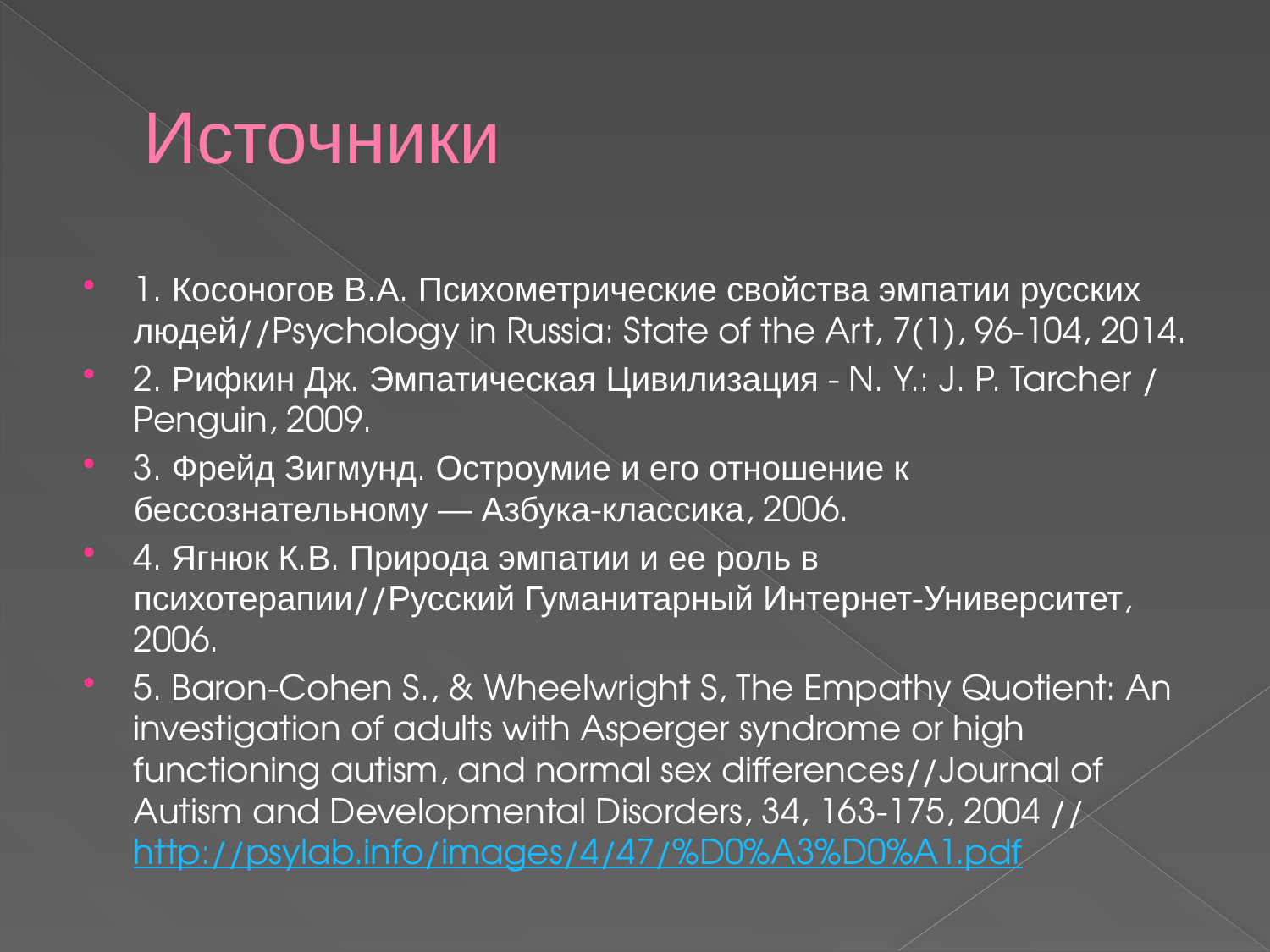

# Источники
1. Косоногов В.А. Психометрические свойства эмпатии русских людей//Psychology in Russia: State of the Art, 7(1), 96-104, 2014.
2. Рифкин Дж. Эмпатическая Цивилизация - N. Y.: J. P. Tarcher / Penguin, 2009.
3. Фрейд Зигмунд. Остроумие и его отношение к бессознательному — Азбука-классика, 2006.
4. Ягнюк К.В. Природа эмпатии и ее роль в психотерапии//Русский Гуманитарный Интернет-Университет, 2006.
5. Baron-Cohen S., & Wheelwright S, The Empathy Quotient: An investigation of adults with Asperger syndrome or high functioning autism, and normal sex differences//Journal of Autism and Developmental Disorders, 34, 163-175, 2004 //http://psylab.info/images/4/47/%D0%A3%D0%A1.pdf